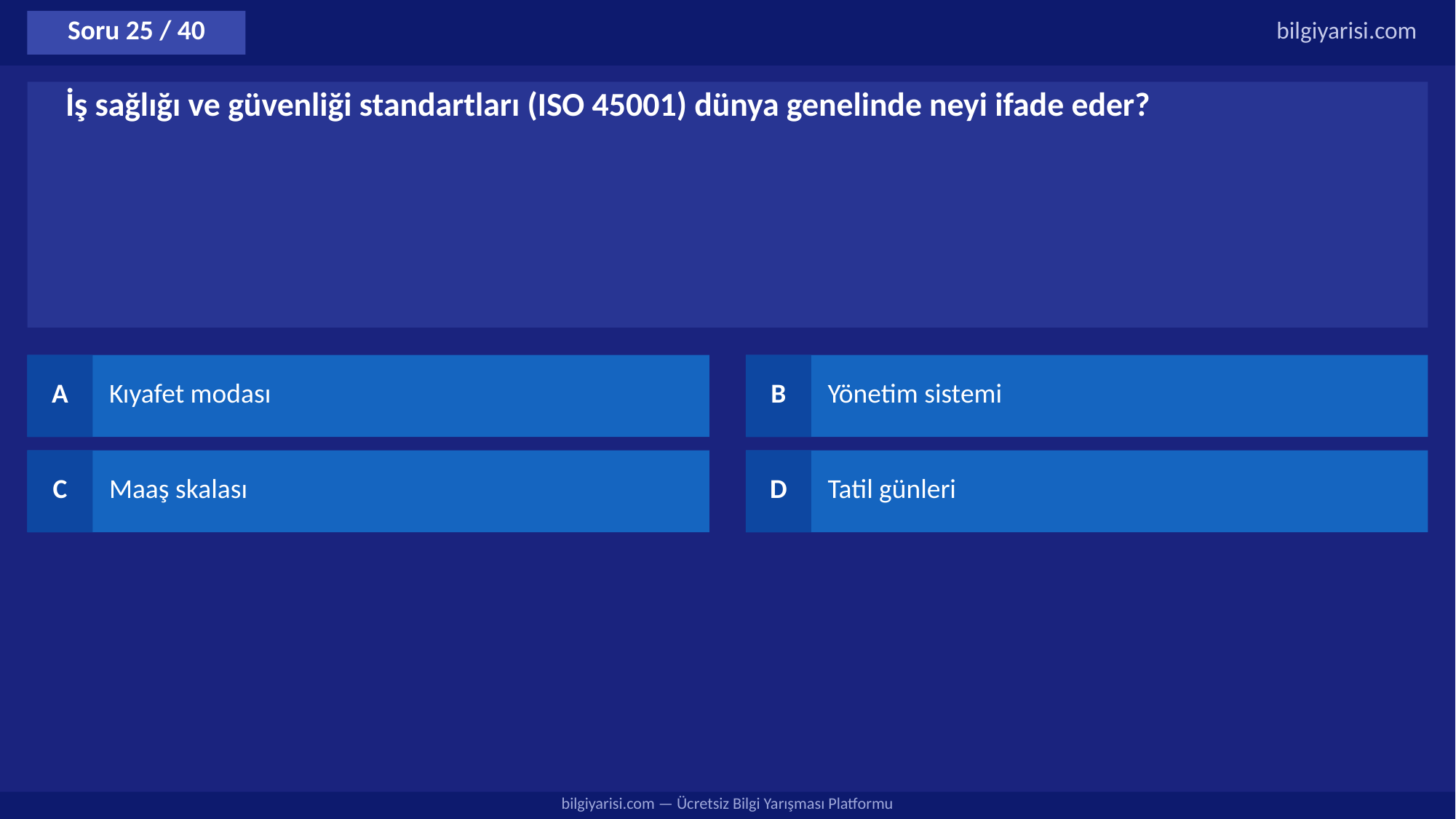

Soru 25 / 40
bilgiyarisi.com

İş sağlığı ve güvenliği standartları (ISO 45001) dünya genelinde neyi ifade eder?

A
Kıyafet modası

B
Yönetim sistemi

C
Maaş skalası

D
Tatil günleri
bilgiyarisi.com — Ücretsiz Bilgi Yarışması Platformu